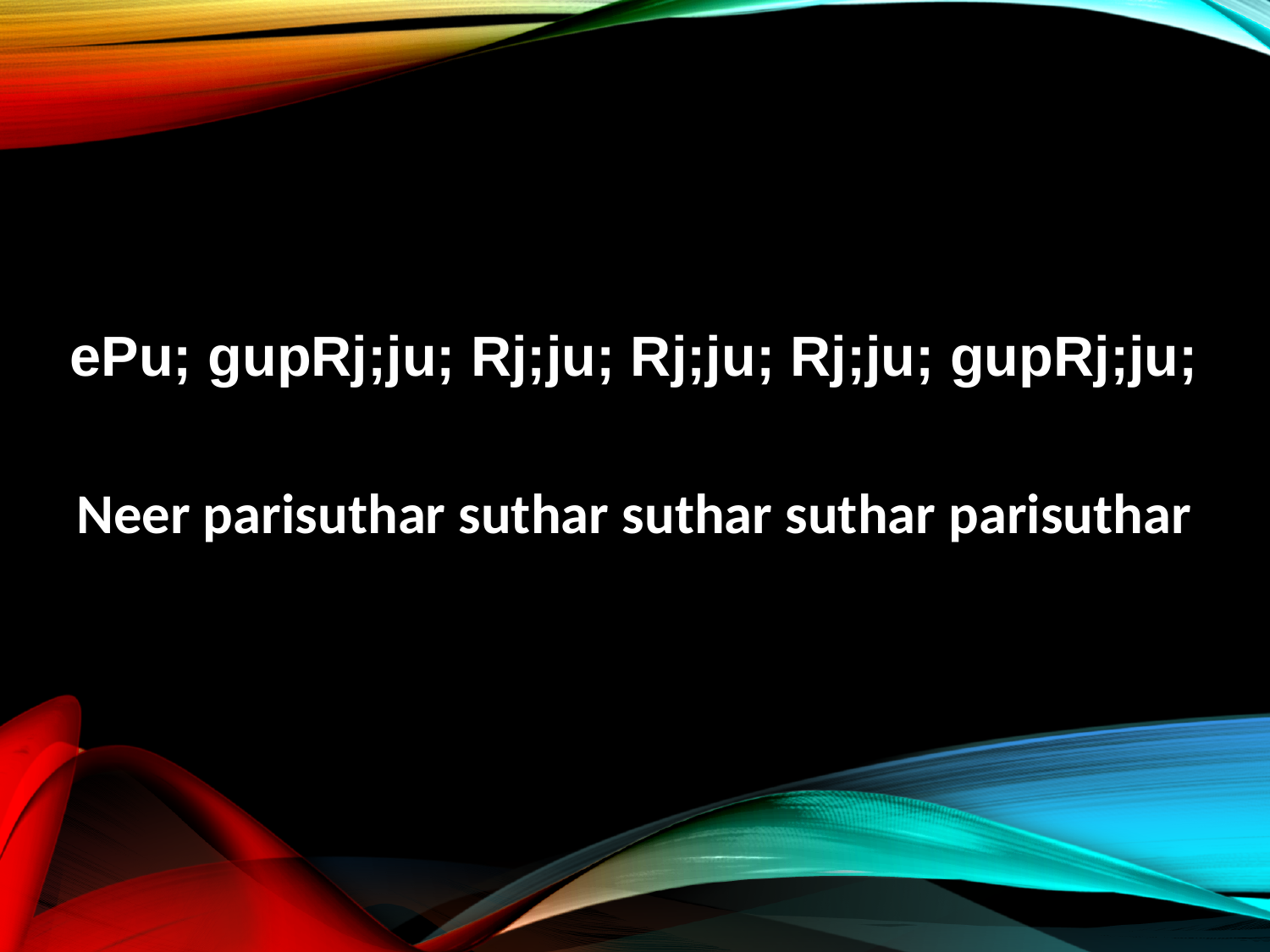

ePu; gupRj;ju; Rj;ju; Rj;ju; Rj;ju; gupRj;ju;

Neer parisuthar suthar suthar suthar parisuthar